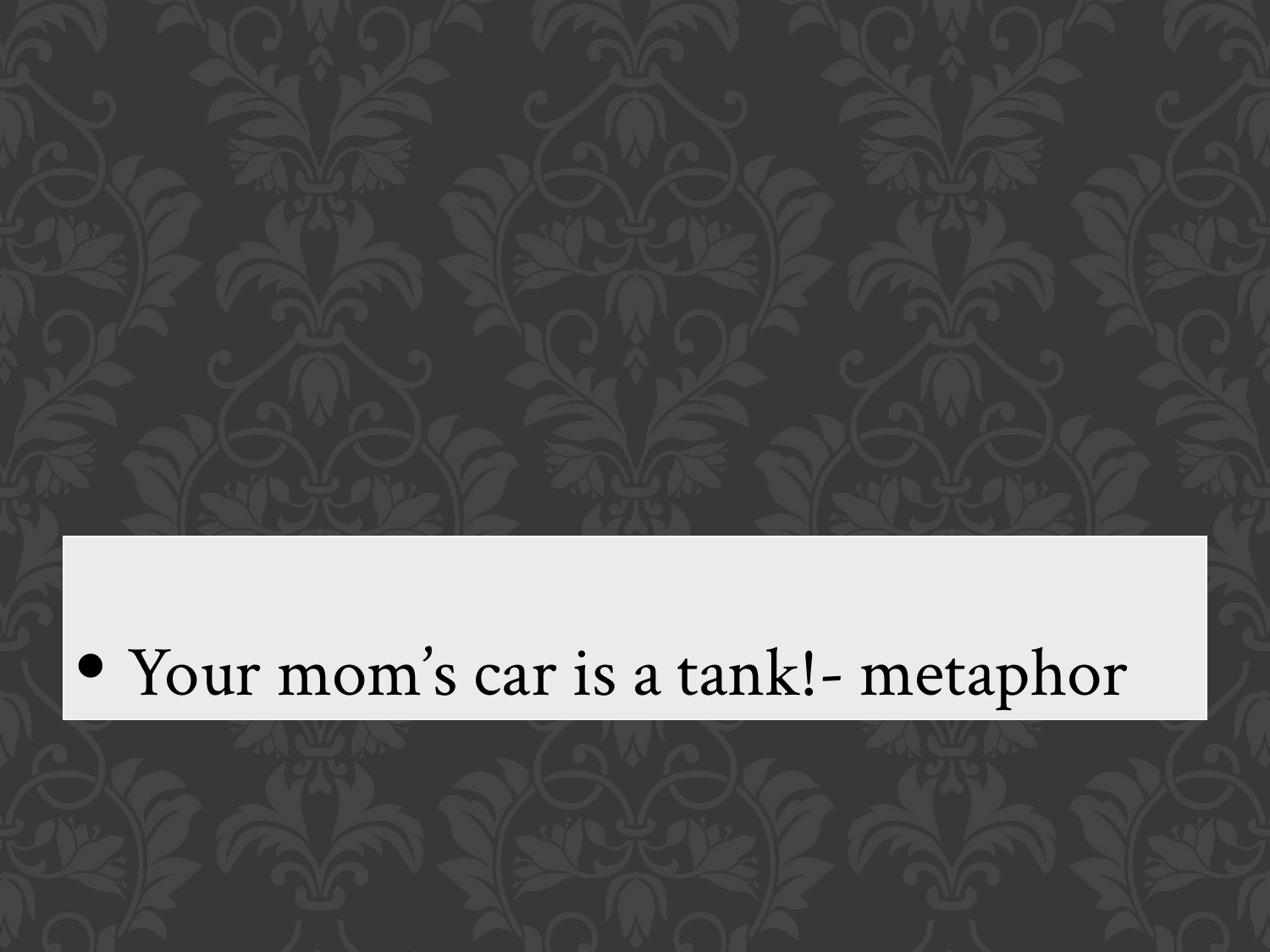

| Your mom’s car is a tank!- metaphor |
| --- |